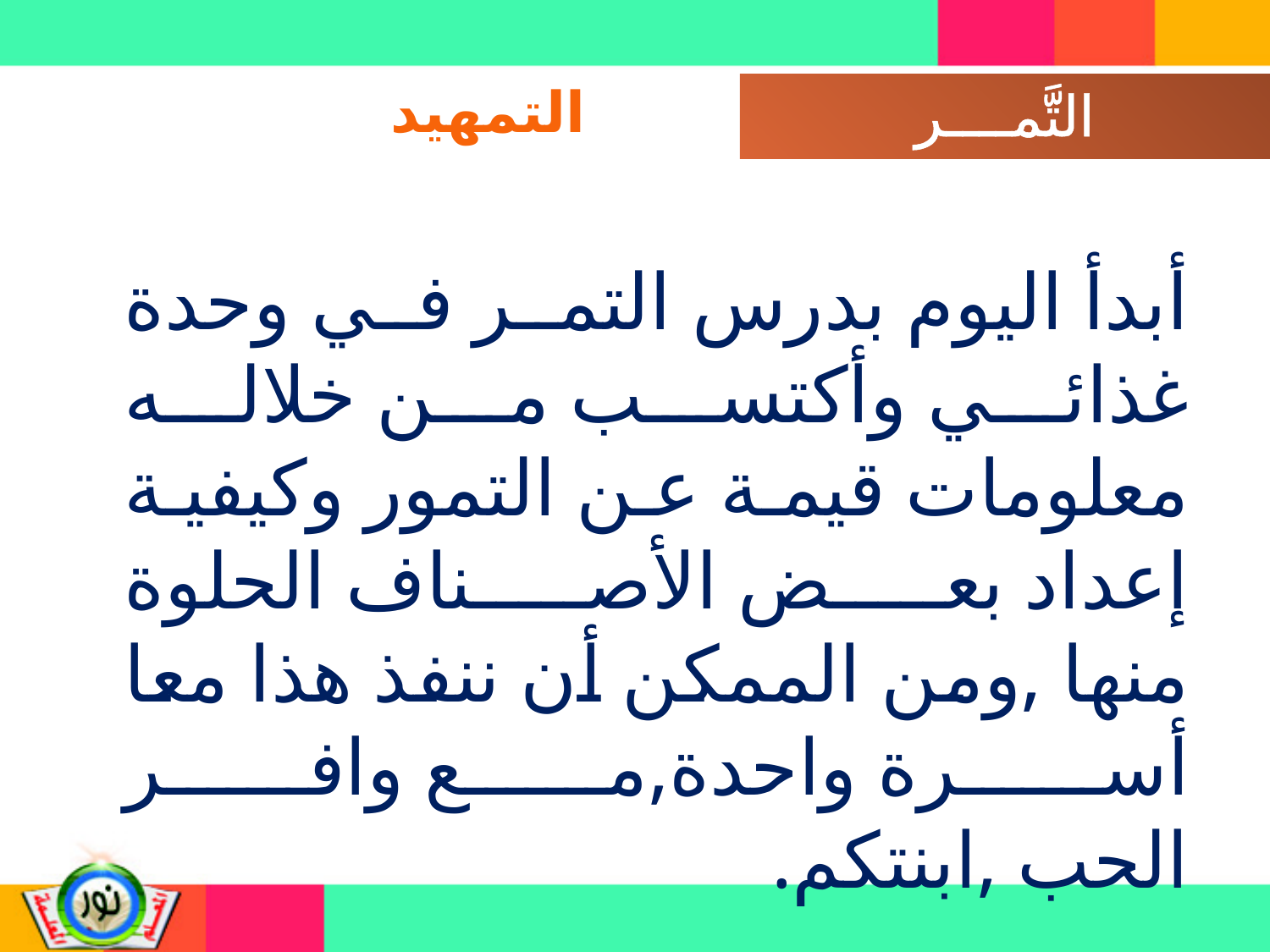

التمهيد
أبدأ اليوم بدرس التمر في وحدة غذائي وأكتسب من خلاله معلومات قيمة عن التمور وكيفية إعداد بعض الأصناف الحلوة منها ,ومن الممكن أن ننفذ هذا معا أسرة واحدة,مع وافر الحب ,ابنتكم.